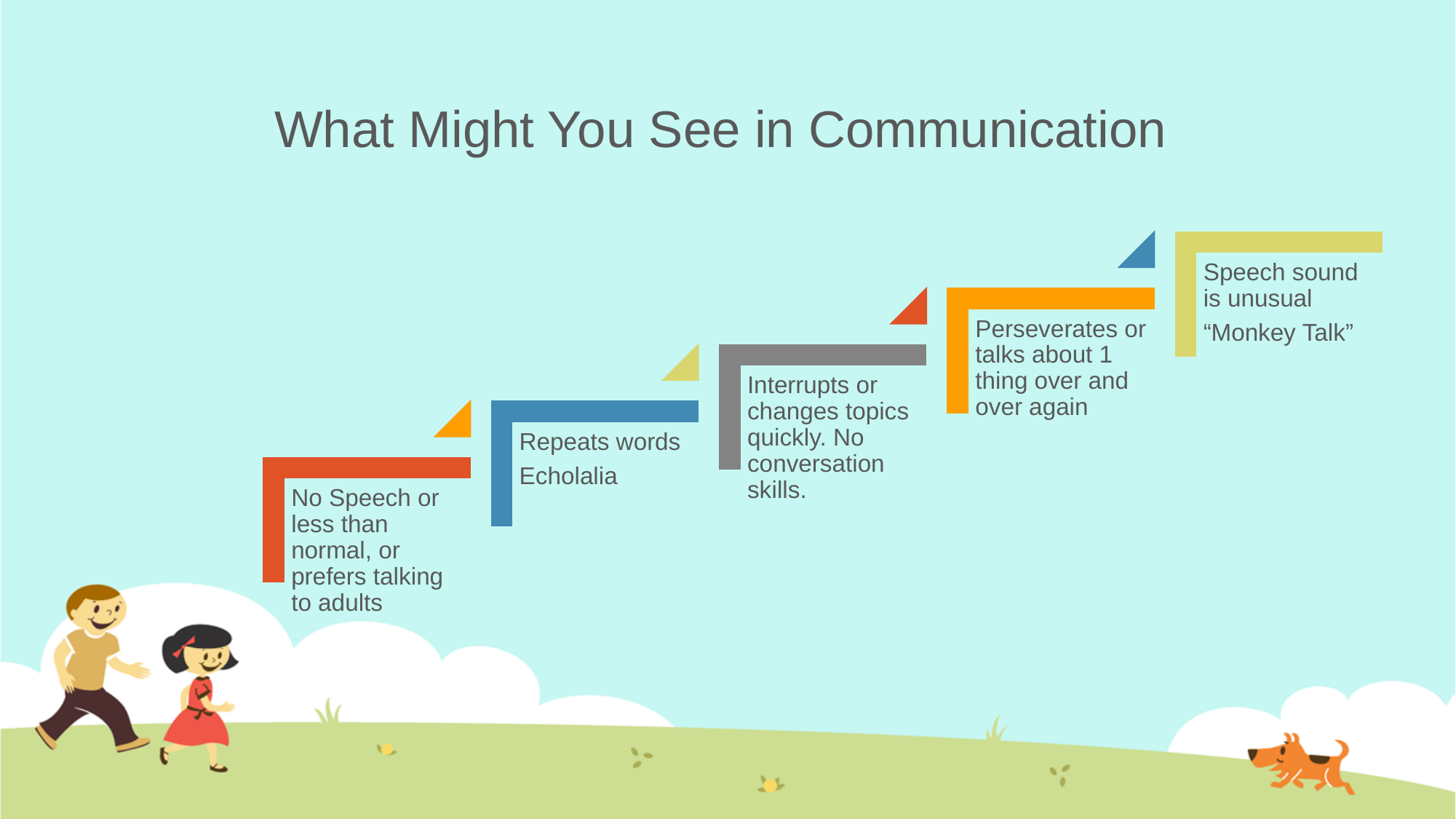

# What Might You See in Communication
No Speech or less than normal, or prefers talking to adults
Repeats words
Echolalia
Interrupts or changes topics quickly. No conversation skills.
Perseverates or talks about 1 thing over and over again
Speech sound is unusual
“Monkey Talk”